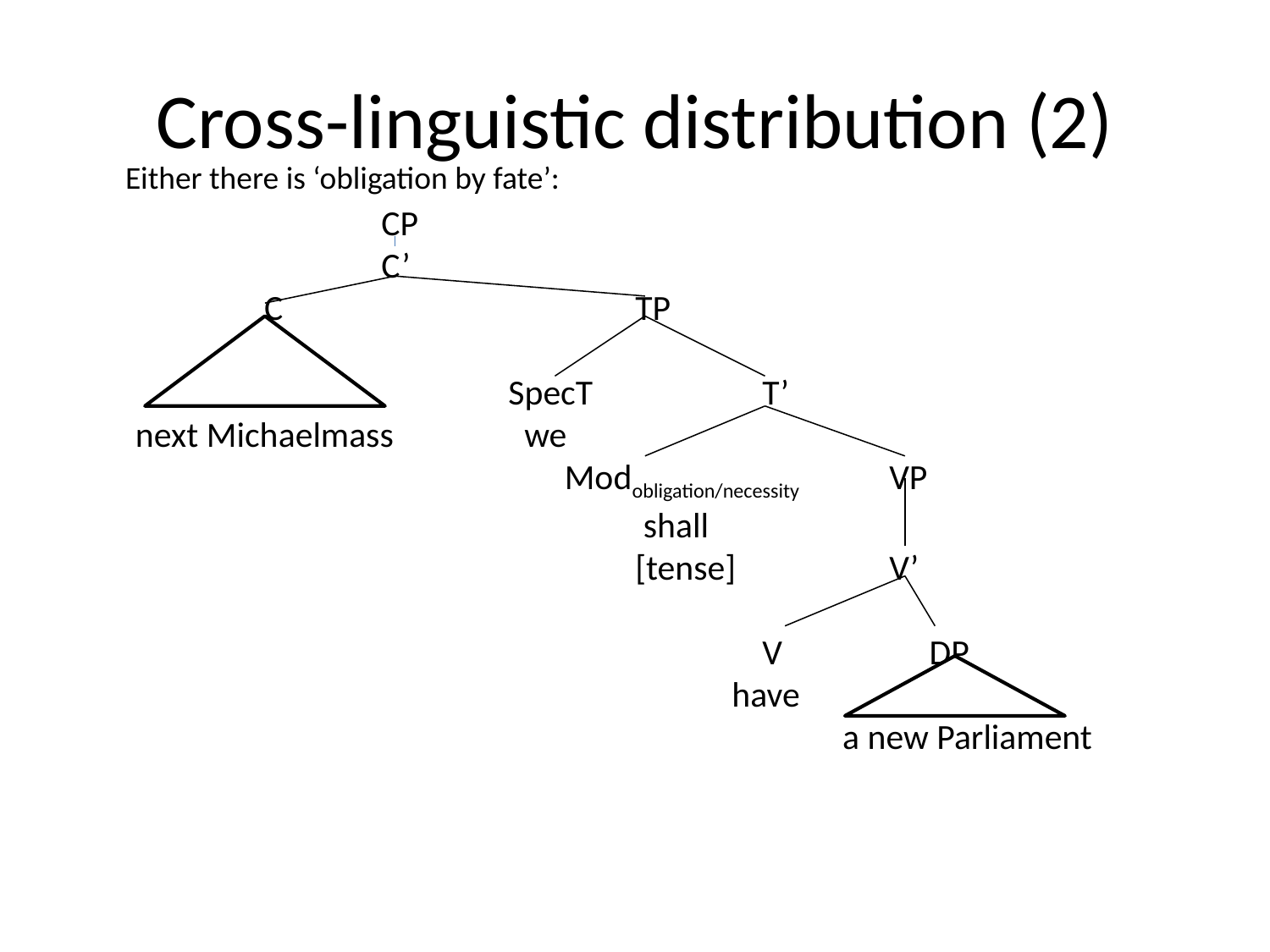

# Cross-linguistic distribution (2)
Either there is ‘obligation by fate’:
		CP
		C’
                 C			TP

			SpecT		T’
 next Michaelmass	  we
			       Modobligation/necessity	VP
				 shall
				[tense]		V’

					V 	     DP
				            have							          a new Parliament